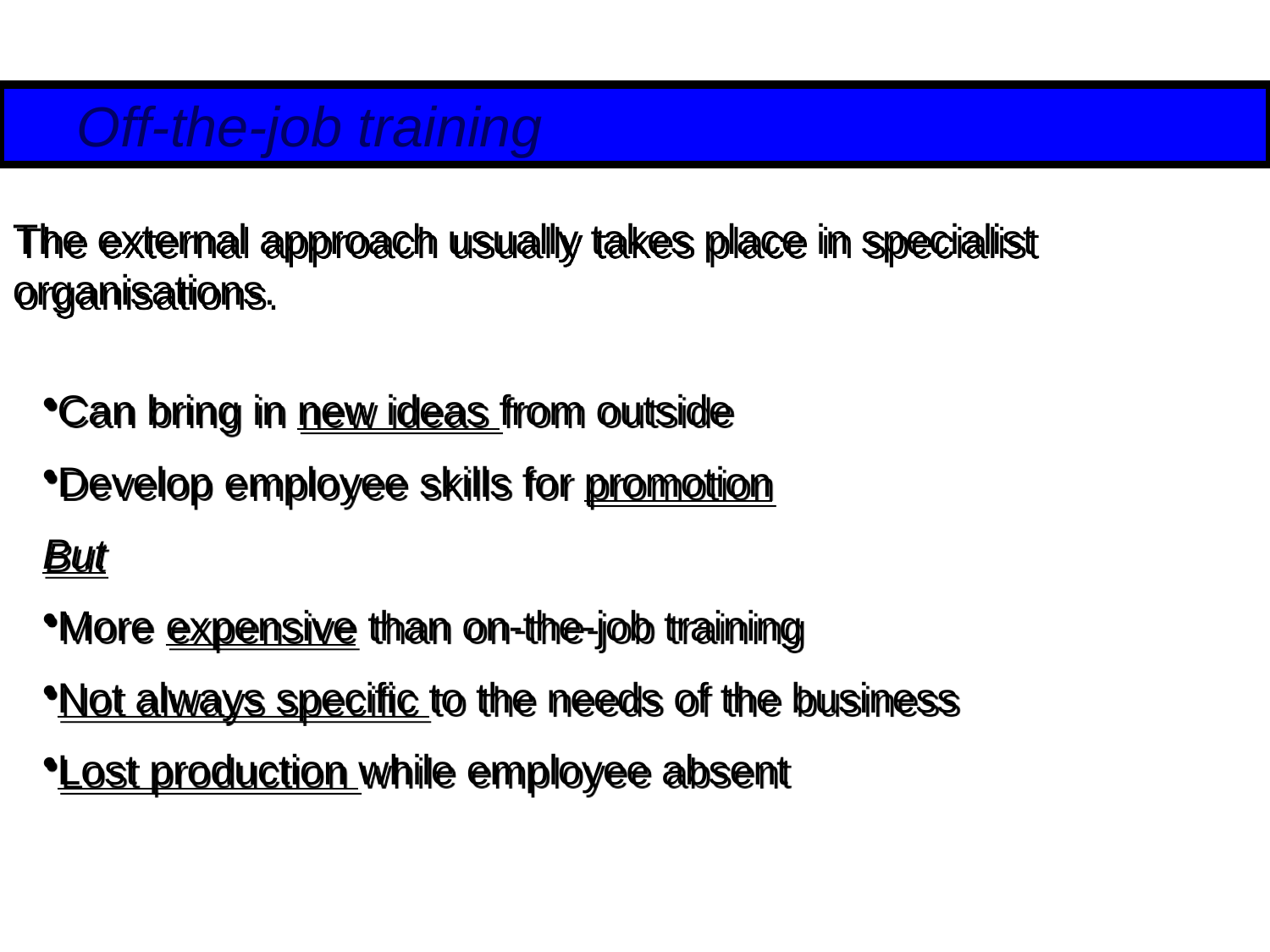

Off-the-job training
The external approach usually takes place in specialist organisations.
Can bring in new ideas from outside
Develop employee skills for promotion
But
More expensive than on-the-job training
Not always specific to the needs of the business
Lost production while employee absent